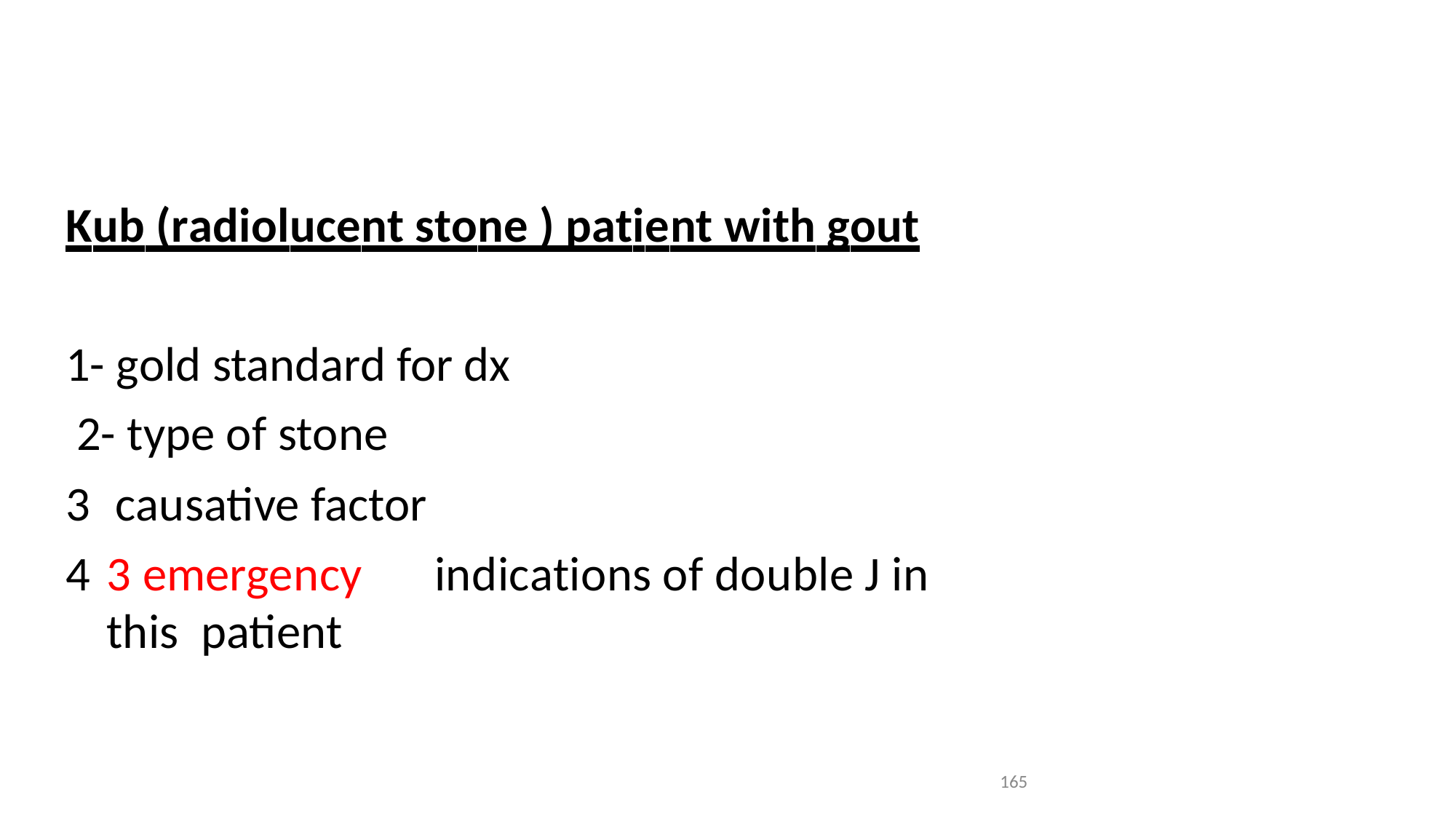

Kub (radiolucent stone ) patient with gout

1- gold standard for dx  2- type of stone
causative factor
3 emergency	indications of double J in this  patient
165